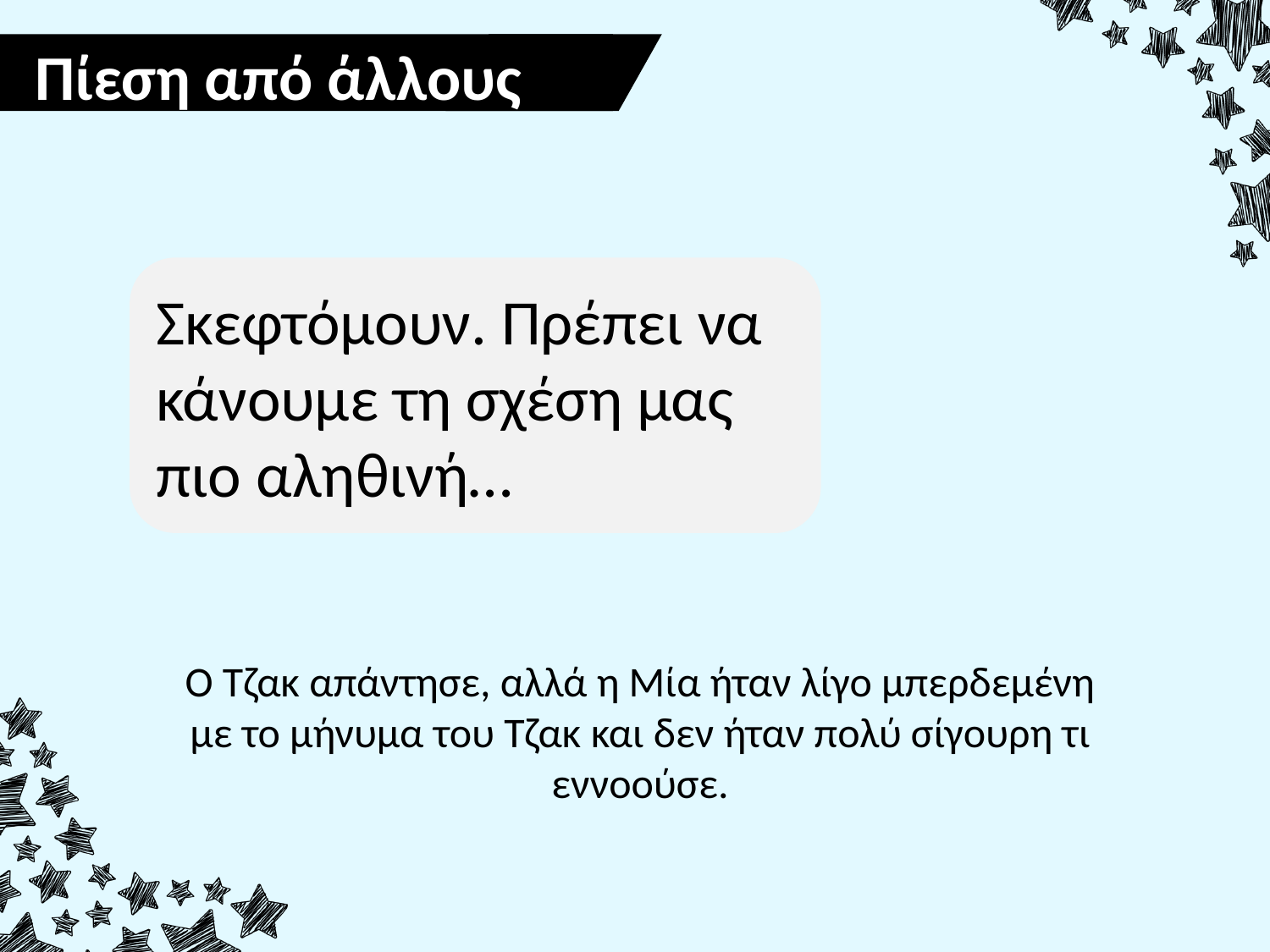

Πίεση από άλλους

Σκεφτόμουν. Πρέπει να κάνουμε τη σχέση μας πιο αληθινή…
Ο Τζακ απάντησε, αλλά η Μία ήταν λίγο μπερδεμένη με το μήνυμα του Τζακ και δεν ήταν πολύ σίγουρη τι εννοούσε.